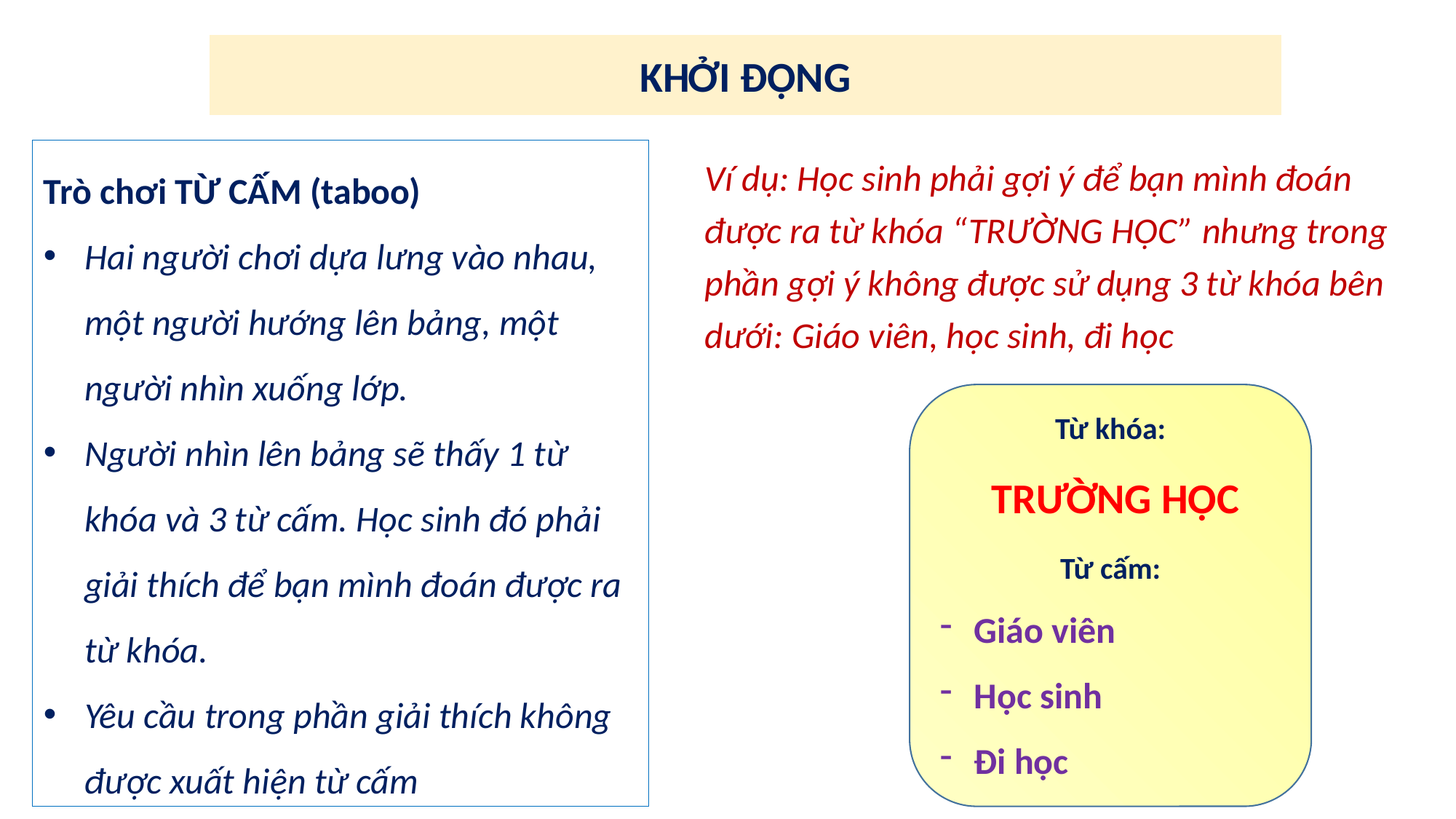

KHỞI ĐỘNG
Trò chơi TỪ CẤM (taboo)
Hai người chơi dựa lưng vào nhau, một người hướng lên bảng, một người nhìn xuống lớp.
Người nhìn lên bảng sẽ thấy 1 từ khóa và 3 từ cấm. Học sinh đó phải giải thích để bạn mình đoán được ra từ khóa.
Yêu cầu trong phần giải thích không được xuất hiện từ cấm
Ví dụ: Học sinh phải gợi ý để bạn mình đoán được ra từ khóa “TRƯỜNG HỌC” nhưng trong phần gợi ý không được sử dụng 3 từ khóa bên dưới: Giáo viên, học sinh, đi học

Từ khóa:
 TRƯỜNG HỌC

Từ cấm:
Giáo viên
Học sinh
Đi học